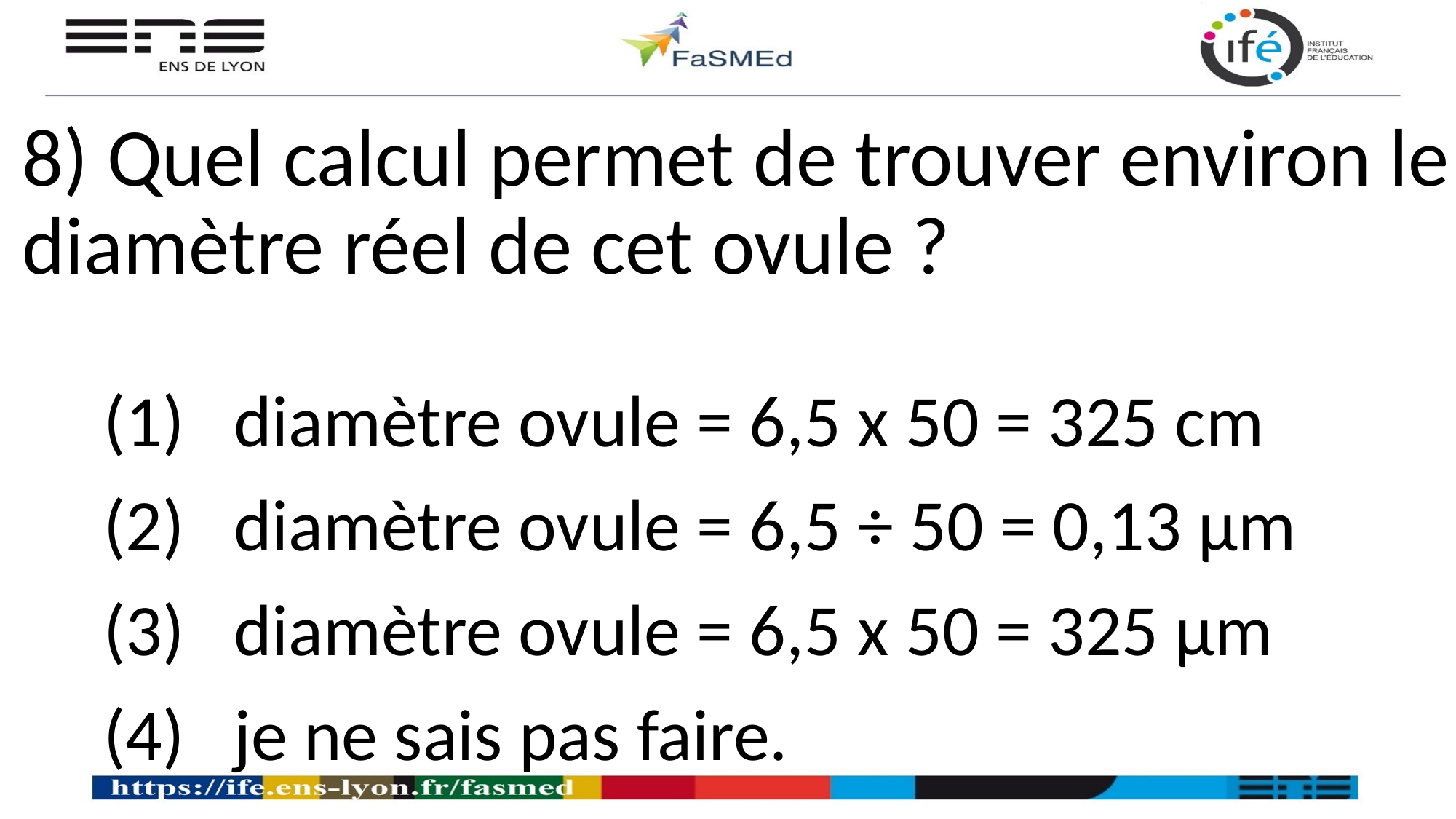

# 8) Quel calcul permet de trouver environ le diamètre réel de cet ovule ?
   diamètre ovule = 6,5 x 50 = 325 cm
   diamètre ovule = 6,5 ÷ 50 = 0,13 µm
   diamètre ovule = 6,5 x 50 = 325 µm
   je ne sais pas faire.